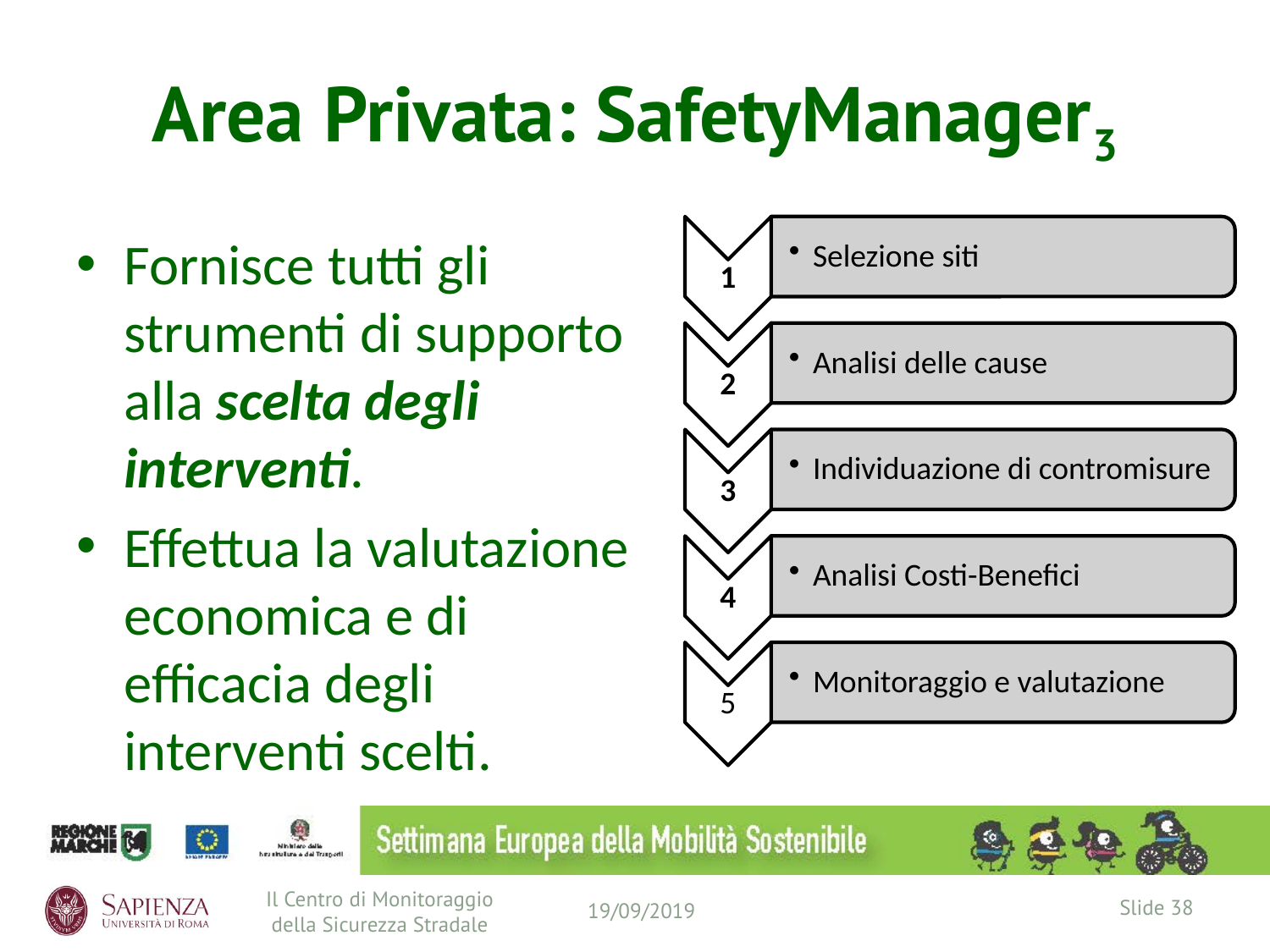

# Area Privata: SafetyManager3
1
Selezione siti
2
Analisi delle cause
3
Individuazione di contromisure
4
Analisi Costi-Benefici
5
Monitoraggio e valutazione
Fornisce tutti gli strumenti di supporto alla scelta degli interventi.
Effettua la valutazione economica e di efficacia degli interventi scelti.

Slide 38
19/09/2019
Il Centro di Monitoraggio della Sicurezza Stradale